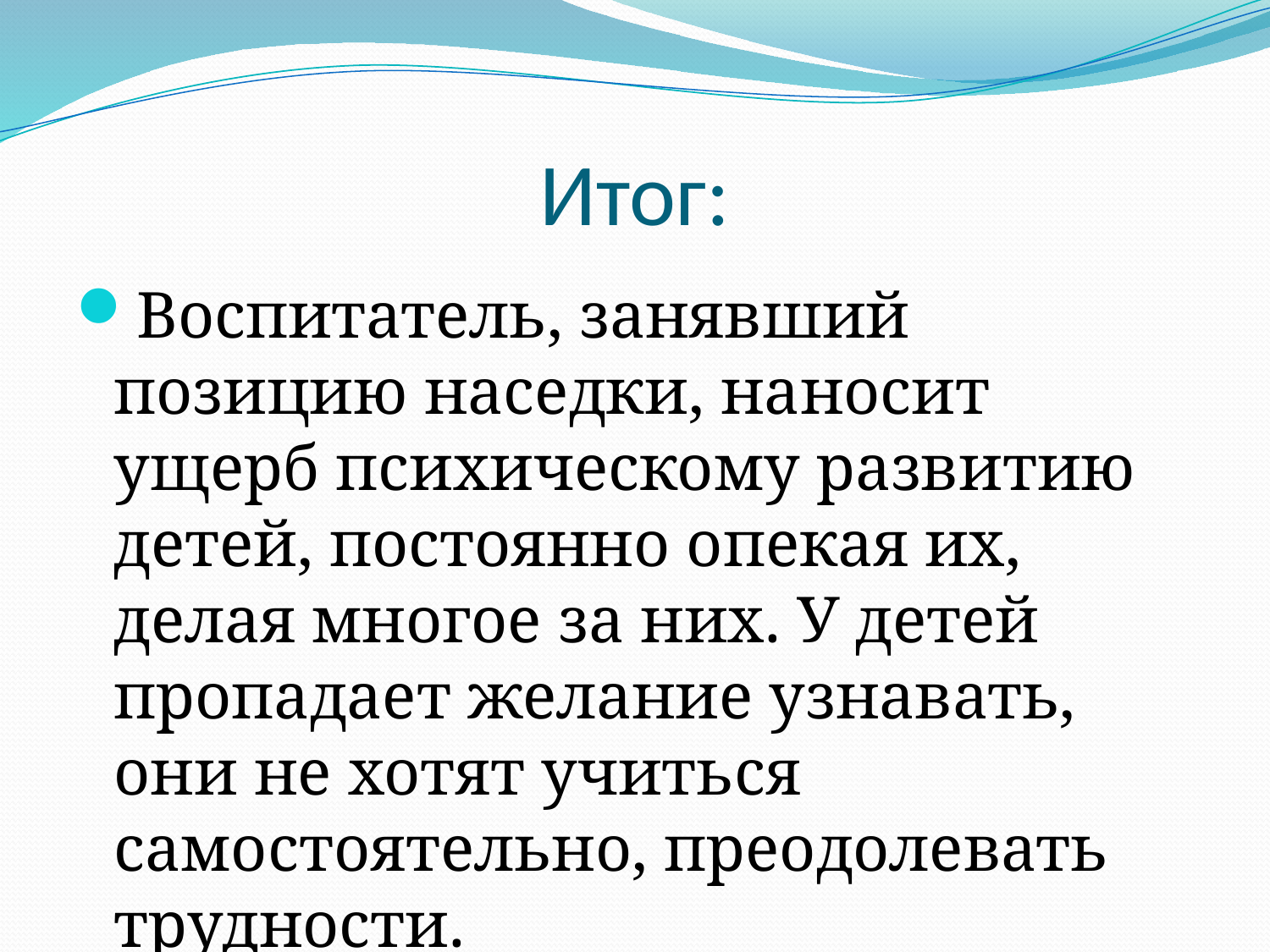

# Итог:
Воспитатель, занявший позицию наседки, наносит ущерб психическому развитию детей, постоянно опекая их, делая многое за них. У детей пропадает желание узнавать, они не хотят учиться самостоятельно, преодолевать трудности.